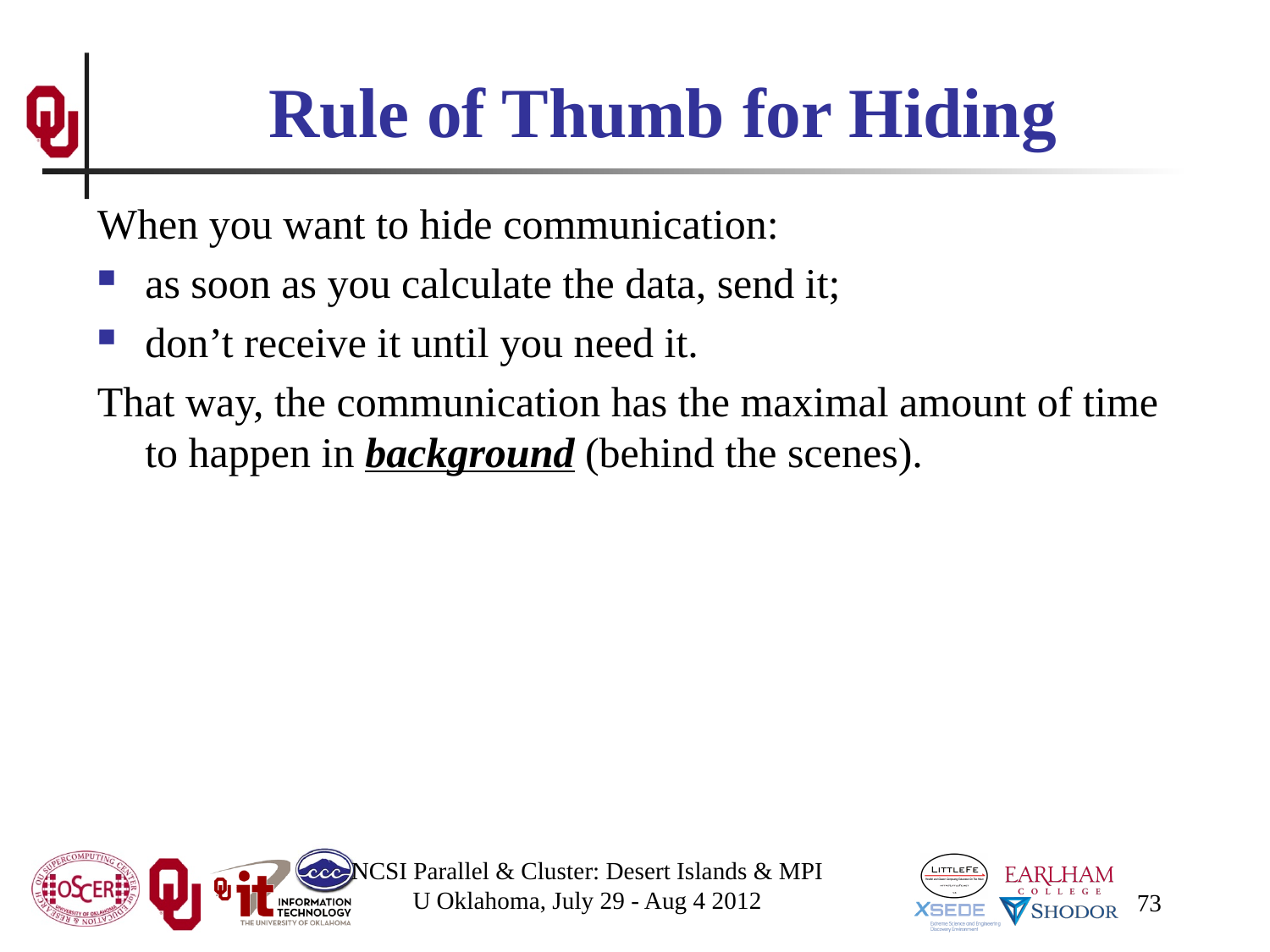

# Rule of Thumb for Hiding
When you want to hide communication:
as soon as you calculate the data, send it;
don’t receive it until you need it.
That way, the communication has the maximal amount of time to happen in background (behind the scenes).
NCSI Parallel & Cluster: Desert Islands & MPI
U Oklahoma, July 29 - Aug 4 2012
73